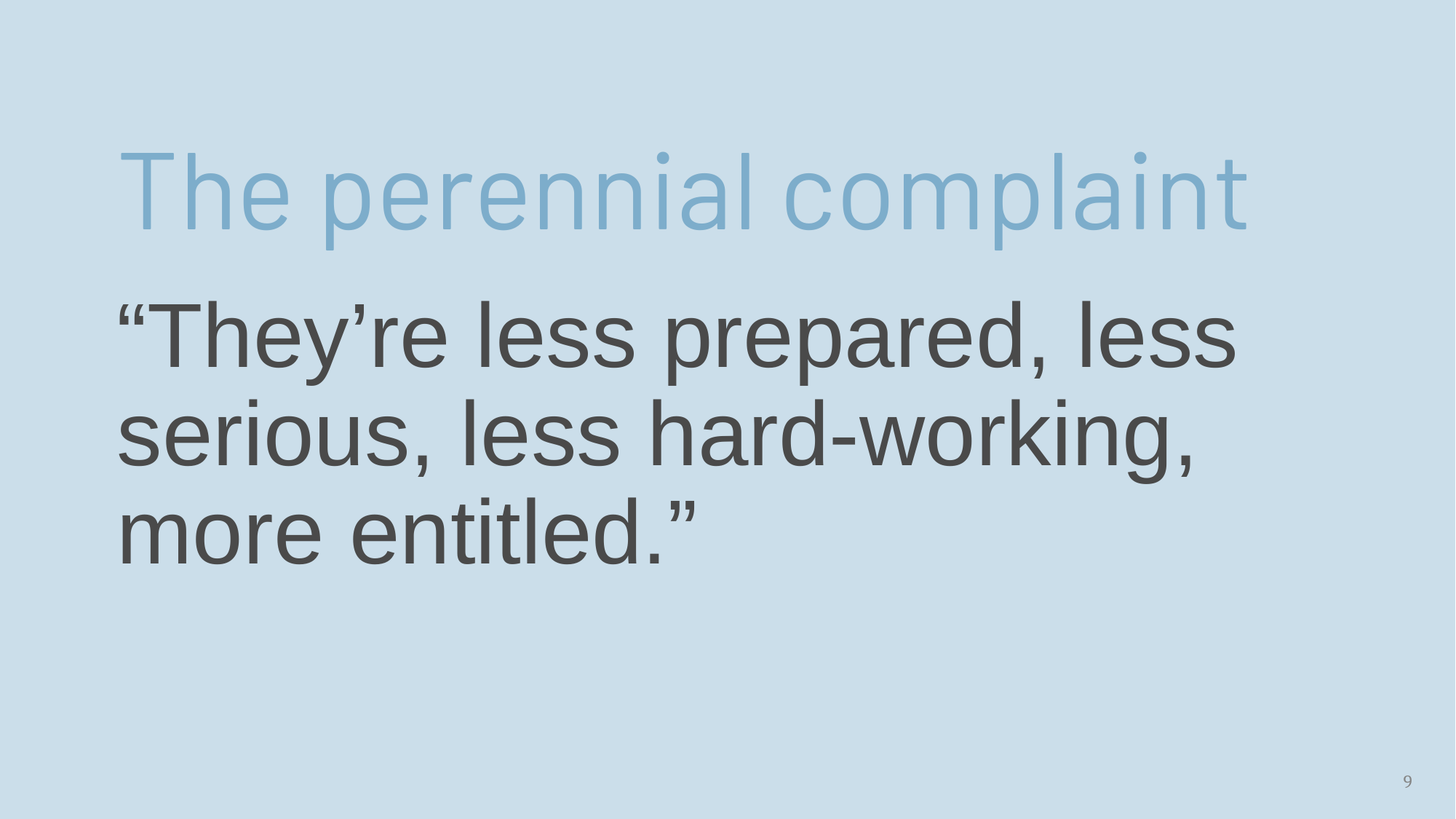

The perennial complaint
“They’re less prepared, less serious, less hard-working, more entitled.”
9